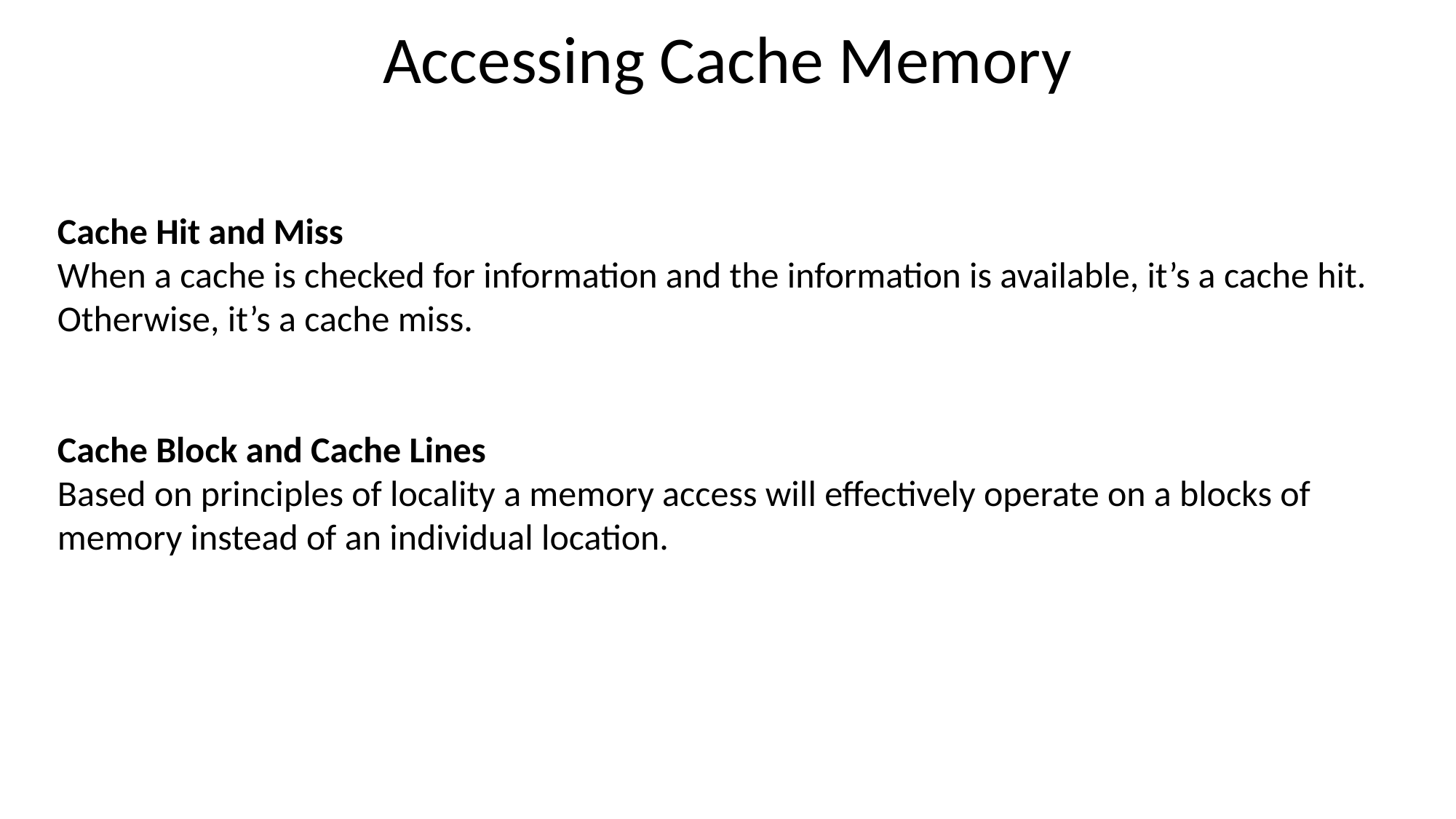

# Accessing Cache Memory
Cache Hit and Miss
When a cache is checked for information and the information is available, it’s a cache hit.
Otherwise, it’s a cache miss.

Cache Block and Cache Lines
Based on principles of locality a memory access will effectively operate on a blocks of memory instead of an individual location.